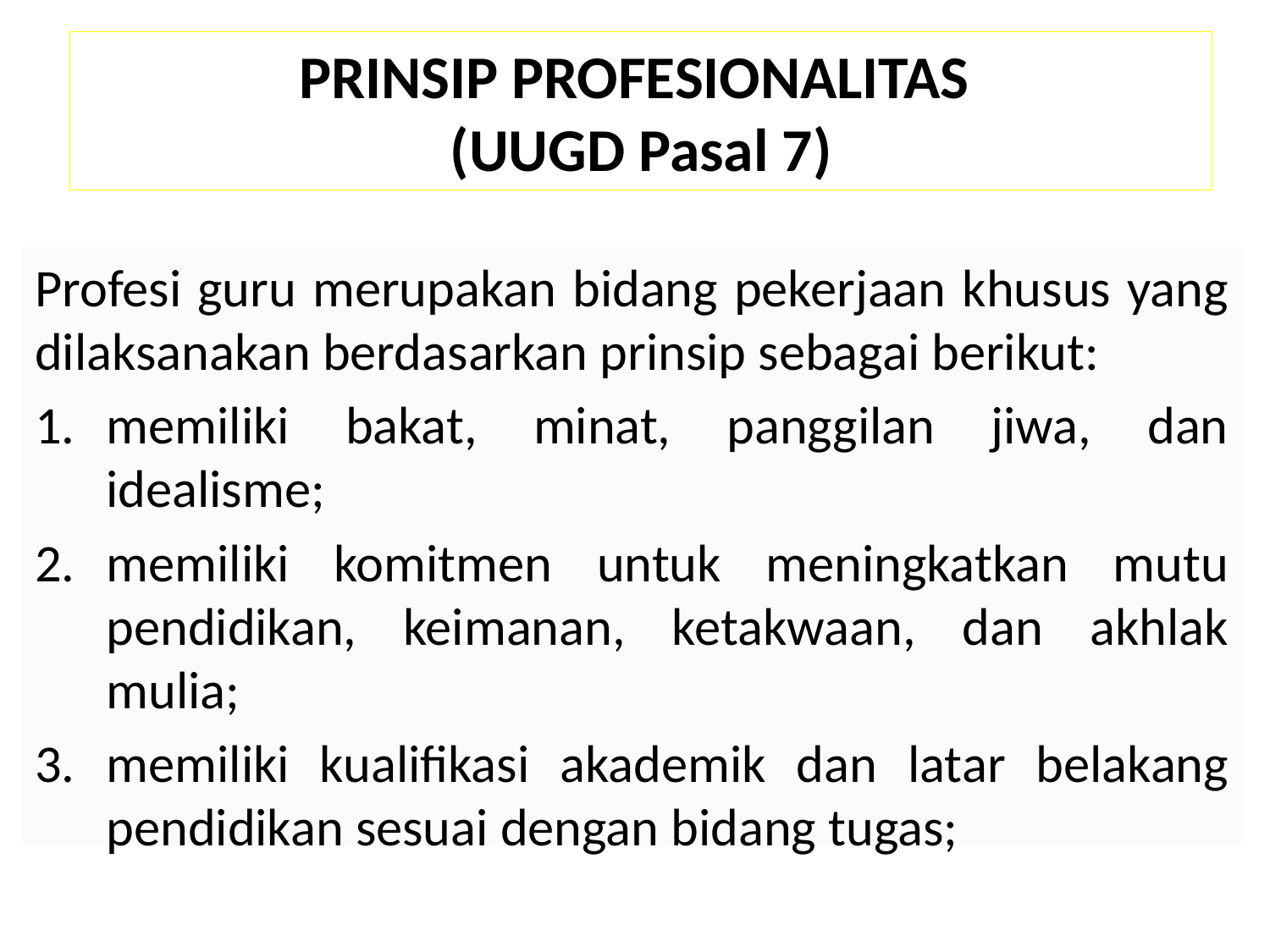

# PRINSIP PROFESIONALITAS (UUGD Pasal 7)
Profesi guru merupakan bidang pekerjaan khusus yang dilaksanakan berdasarkan prinsip sebagai berikut:
memiliki bakat, minat, panggilan jiwa, dan idealisme;
memiliki komitmen untuk meningkatkan mutu pendidikan, keimanan, ketakwaan, dan akhlak mulia;
memiliki kualifikasi akademik dan latar belakang pendidikan sesuai dengan bidang tugas;